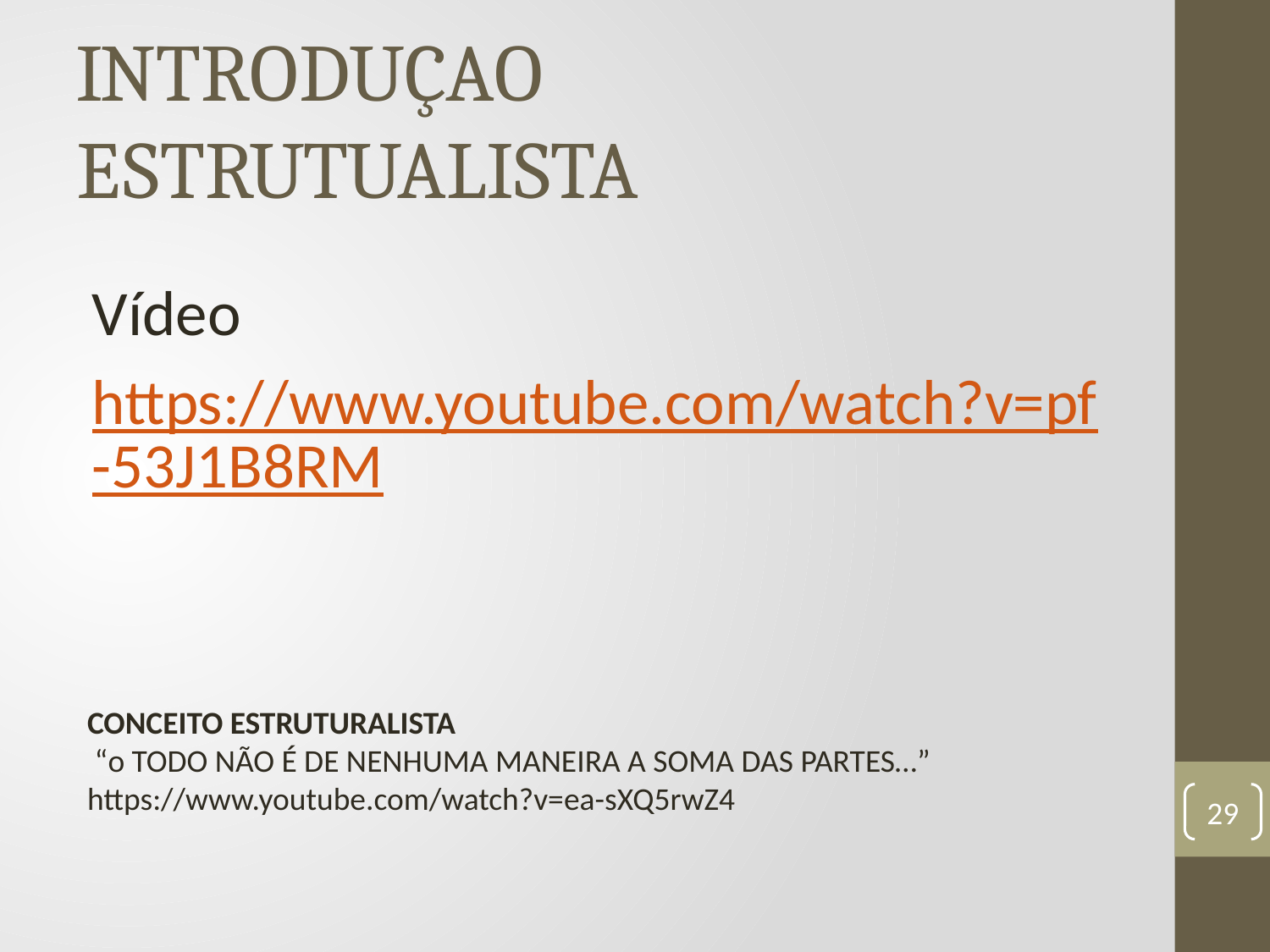

# INTRODUÇAO ESTRUTUALISTA
Vídeo
https://www.youtube.com/watch?v=pf-53J1B8RM

CONCEITO ESTRUTURALISTA
 “o TODO NÃO É DE NENHUMA MANEIRA A SOMA DAS PARTES…”
https://www.youtube.com/watch?v=ea-sXQ5rwZ4
29